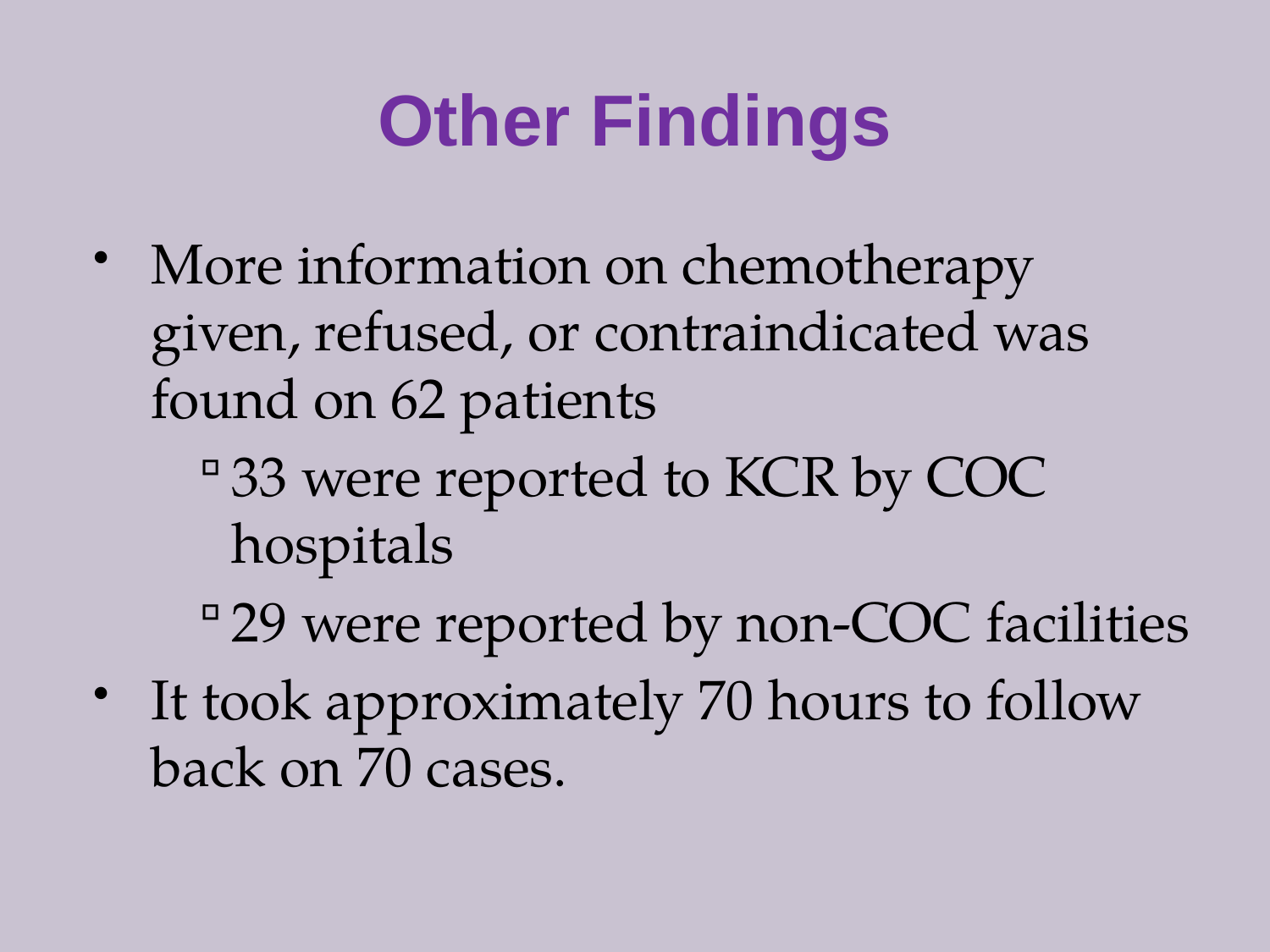

# Other Findings
More information on chemotherapy given, refused, or contraindicated was found on 62 patients
33 were reported to KCR by COC hospitals
29 were reported by non-COC facilities
It took approximately 70 hours to follow back on 70 cases.